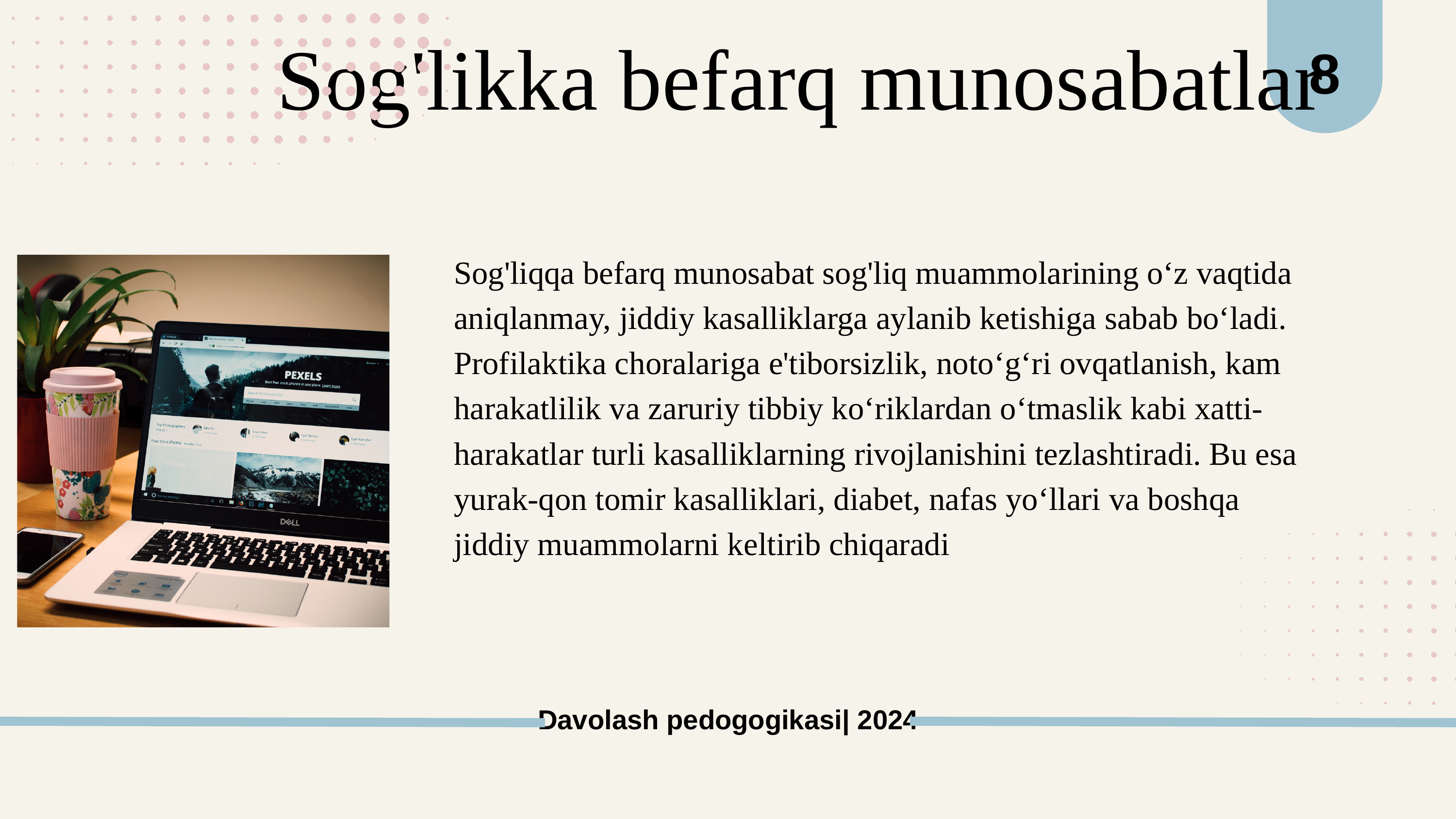

8

Sog'likka befarq munosabatlar
Sog'liqqa befarq munosabat sog'liq muammolarining o‘z vaqtida aniqlanmay, jiddiy kasalliklarga aylanib ketishiga sabab bo‘ladi. Profilaktika choralariga e'tiborsizlik, noto‘g‘ri ovqatlanish, kam harakatlilik va zaruriy tibbiy ko‘riklardan o‘tmaslik kabi xatti-harakatlar turli kasalliklarning rivojlanishini tezlashtiradi. Bu esa yurak-qon tomir kasalliklari, diabet, nafas yo‘llari va boshqa jiddiy muammolarni keltirib chiqaradi

Davolash pedogogikasi| 2024